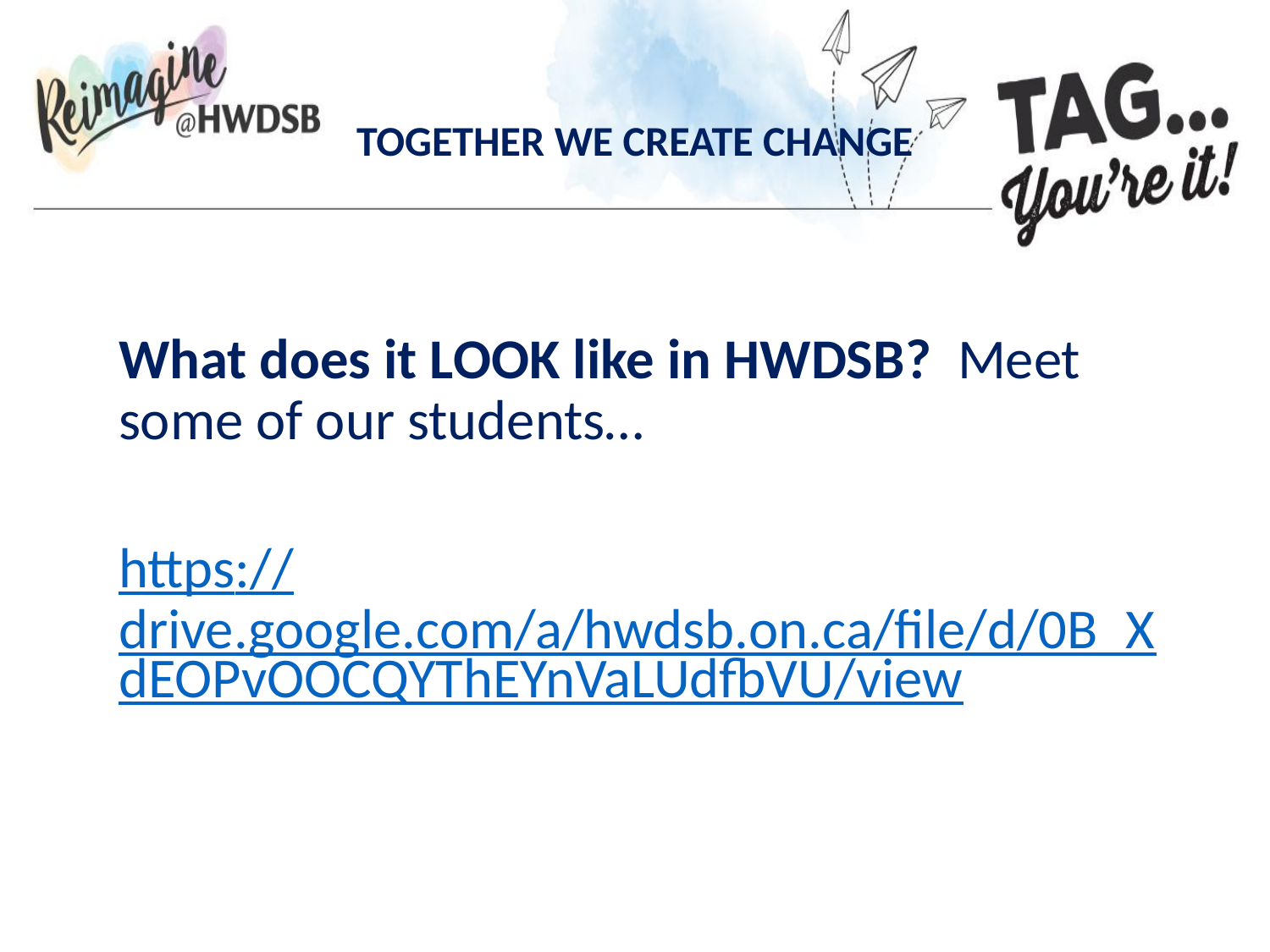

# TOGETHER WE CREATE CHANGE

What does it LOOK like in HWDSB?  Meet some of our students…

https://drive.google.com/a/hwdsb.on.ca/file/d/0B_XdEOPvOOCQYThEYnVaLUdfbVU/view